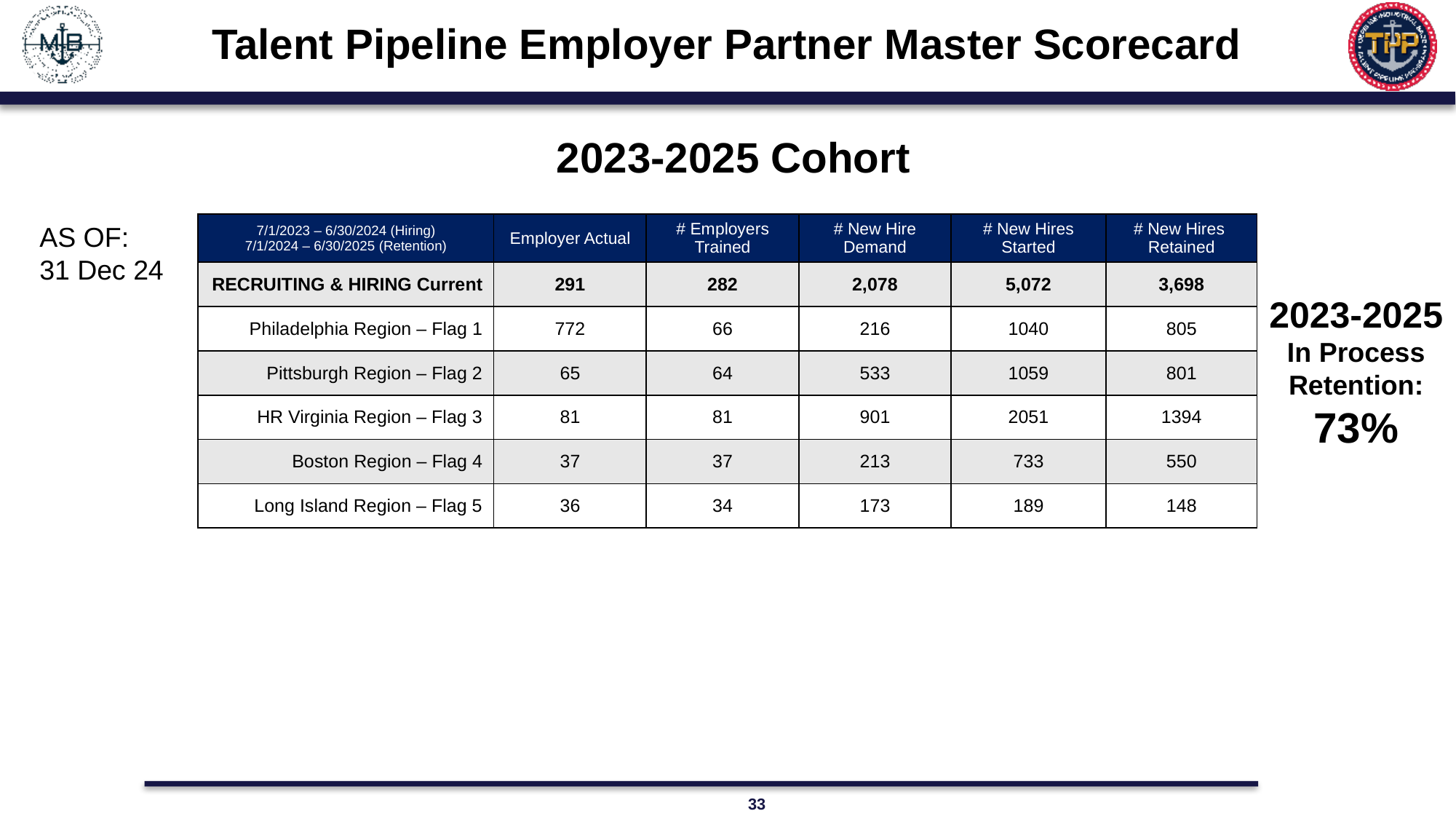

# Talent Pipeline Employer Partner Master Scorecard
 2023-2025 Cohort
AS OF:
31 Dec 24
| 7/1/2023 – 6/30/2024 (Hiring) 7/1/2024 – 6/30/2025 (Retention) | Employer Actual | # Employers Trained | # New Hire Demand | # New Hires Started | # New Hires Retained |
| --- | --- | --- | --- | --- | --- |
| RECRUITING & HIRING Current | 291 | 282 | 2,078 | 5,072 | 3,698 |
| Philadelphia Region – Flag 1 | 772 | 66 | 216 | 1040 | 805 |
| Pittsburgh Region – Flag 2 | 65 | 64 | 533 | 1059 | 801 |
| HR Virginia Region – Flag 3 | 81 | 81 | 901 | 2051 | 1394 |
| Boston Region – Flag 4 | 37 | 37 | 213 | 733 | 550 |
| Long Island Region – Flag 5 | 36 | 34 | 173 | 189 | 148 |
2023-2025
In Process
Retention:
73%
33